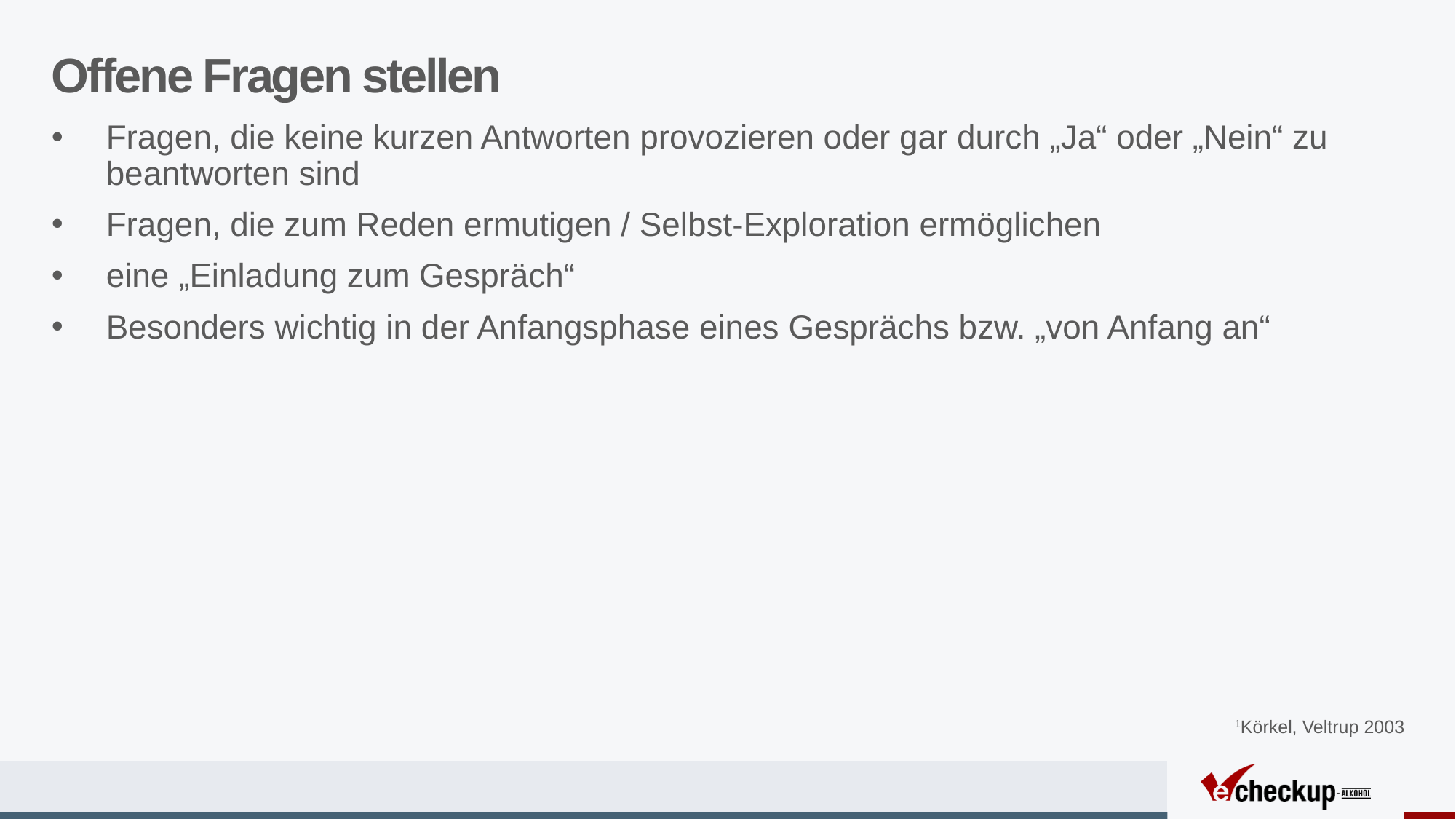

# Offene Fragen stellen
Fragen, die keine kurzen Antworten provozieren oder gar durch „Ja“ oder „Nein“ zu beantworten sind
Fragen, die zum Reden ermutigen / Selbst-Exploration ermöglichen
eine „Einladung zum Gespräch“
Besonders wichtig in der Anfangsphase eines Gesprächs bzw. „von Anfang an“

1Körkel, Veltrup 2003